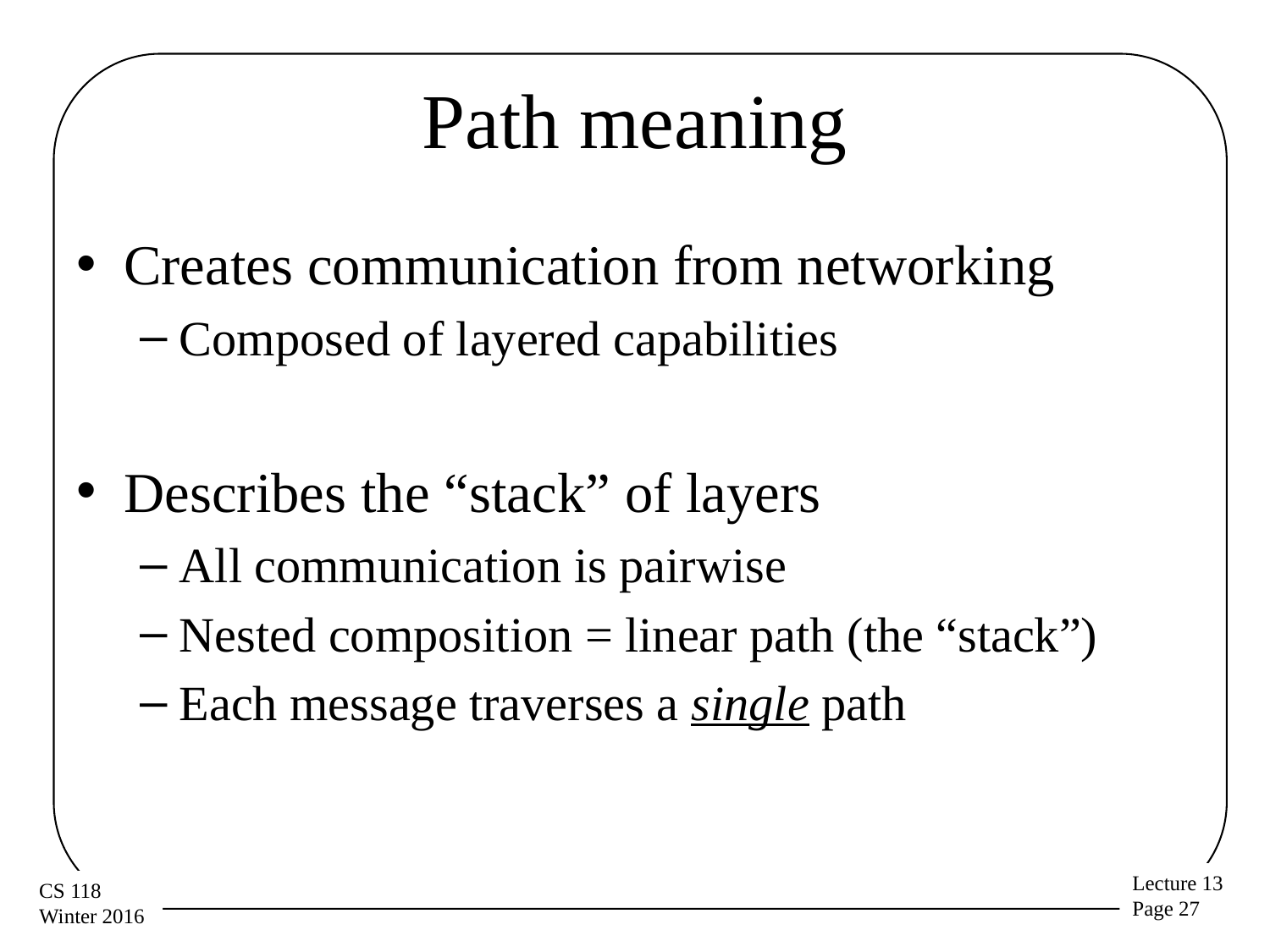

# Path meaning
Creates communication from networking
Composed of layered capabilities

Describes the “stack” of layers
All communication is pairwise
Nested composition = linear path (the “stack”)
Each message traverses a single path